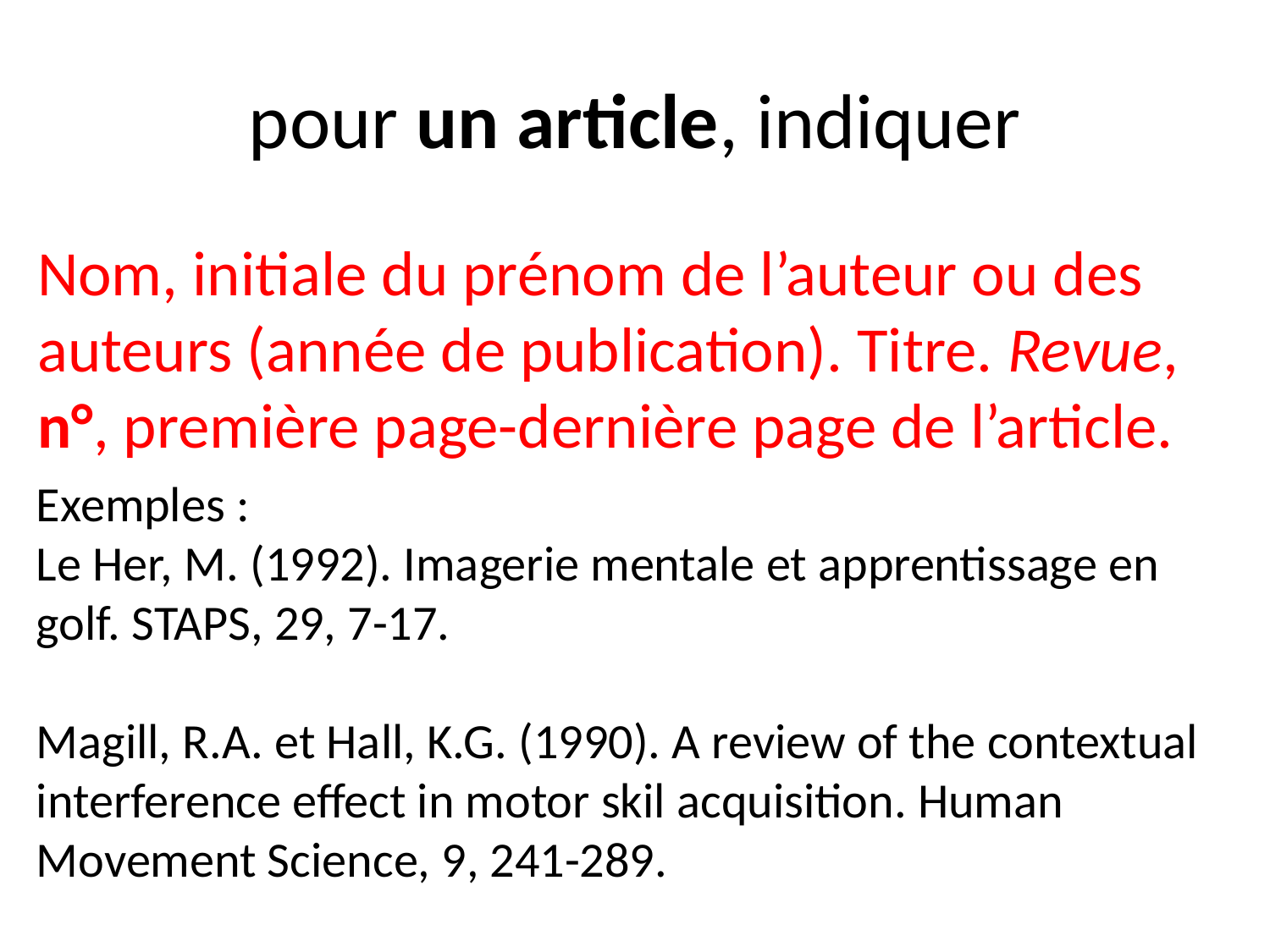

# pour un article, indiquer
Nom, initiale du prénom de l’auteur ou des auteurs (année de publication). Titre. Revue, n°, première page-dernière page de l’article.
Exemples :
Le Her, M. (1992). Imagerie mentale et apprentissage en golf. STAPS, 29, 7-17.

Magill, R.A. et Hall, K.G. (1990). A review of the contextual interference effect in motor skil acquisition. Human Movement Science, 9, 241-289.